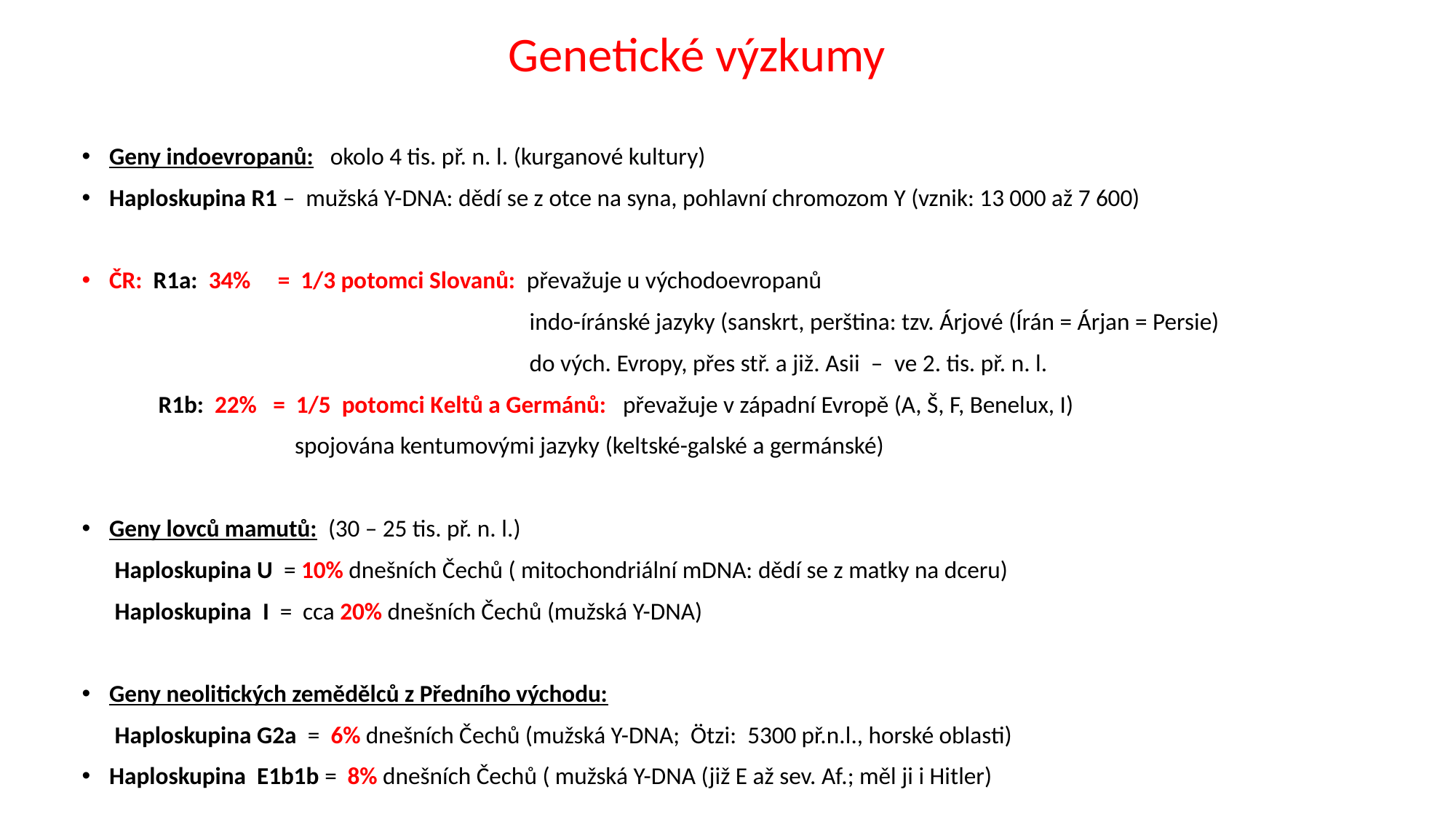

# Genetické výzkumy

Geny indoevropanů:   okolo 4 tis. př. n. l. (kurganové kultury)
Haploskupina R1 –  mužská Y-DNA: dědí se z otce na syna, pohlavní chromozom Y (vznik: 13 000 až 7 600)

ČR:  R1a:  34%     =  1/3 potomci Slovanů:  převažuje u východoevropanů
                                                                                  indo-íránské jazyky (sanskrt, perština: tzv. Árjové (Írán = Árjan = Persie)
                                                                                  do vých. Evropy, přes stř. a již. Asii  –  ve 2. tis. př. n. l.
              R1b:  22%   =  1/5  potomci Keltů a Germánů:   převažuje v západní Evropě (A, Š, F, Benelux, I)
                                       spojována kentumovými jazyky (keltské-galské a germánské)

Geny lovců mamutů:  (30 – 25 tis. př. n. l.)
      Haploskupina U  = 10% dnešních Čechů ( mitochondriální mDNA: dědí se z matky na dceru)
      Haploskupina  I  =  cca 20% dnešních Čechů (mužská Y-DNA)

Geny neolitických zemědělců z Předního východu:
      Haploskupina G2a  =  6% dnešních Čechů (mužská Y-DNA;  Ötzi:  5300 př.n.l., horské oblasti)
Haploskupina  E1b1b =  8% dnešních Čechů ( mužská Y-DNA (již E až sev. Af.; měl ji i Hitler)